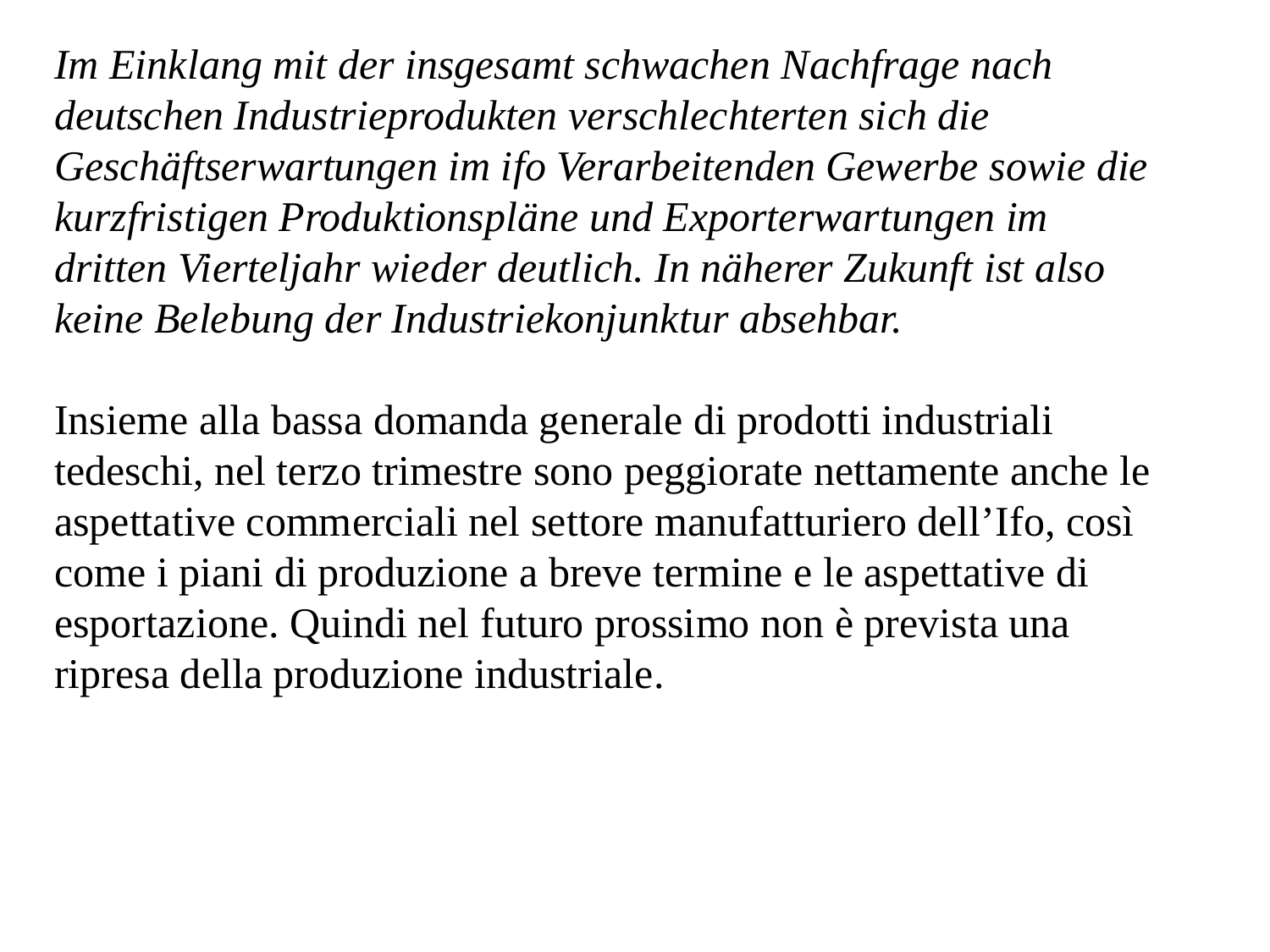

Im Einklang mit der insgesamt schwachen Nachfrage nach deutschen Industrieprodukten verschlechterten sich die Geschäftserwartungen im ifo Verarbeitenden Gewerbe sowie die kurzfristigen Produktionspläne und Exporterwartungen im dritten Vierteljahr wieder deutlich. In näherer Zukunft ist also keine Belebung der Industriekonjunktur absehbar.

Insieme alla bassa domanda generale di prodotti industriali tedeschi, nel terzo trimestre sono peggiorate nettamente anche le aspettative commerciali nel settore manufatturiero dell’Ifo, così come i piani di produzione a breve termine e le aspettative di esportazione. Quindi nel futuro prossimo non è prevista una ripresa della produzione industriale.